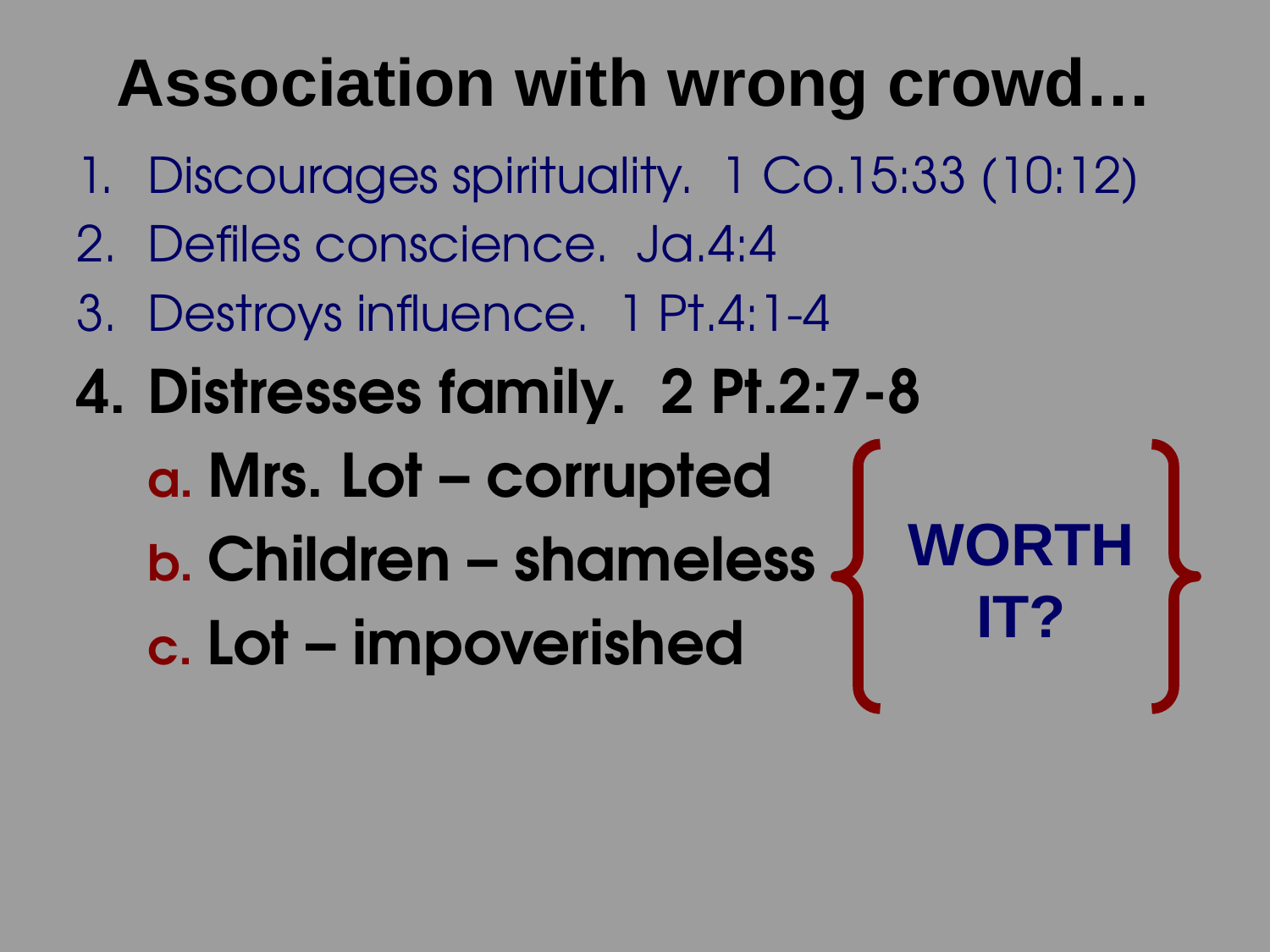

# Association with wrong crowd…
Discourages spirituality.  1 Co.15:33 (10:12)
Defiles conscience.  Ja.4:4
Destroys influence.  1 Pt.4:1-4
Distresses family.  2 Pt.2:7-8
	a. Mrs. Lot – corrupted
	b. Children – shameless
	c. Lot – impoverished

WORTH
IT?